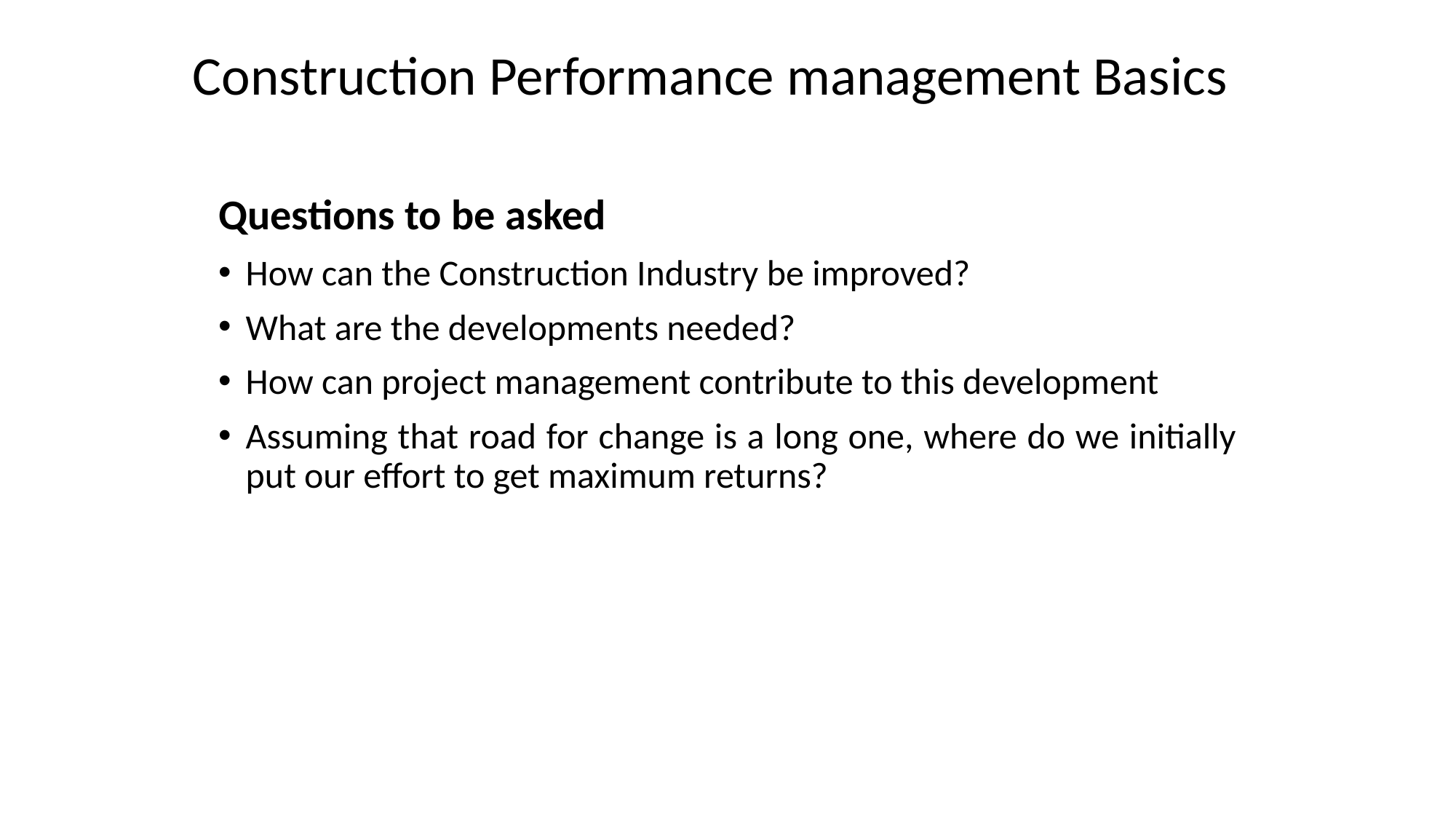

# Construction Performance management Basics
Questions to be asked
How can the Construction Industry be improved?
What are the developments needed?
How can project management contribute to this development
Assuming that road for change is a long one, where do we initially put our effort to get maximum returns?